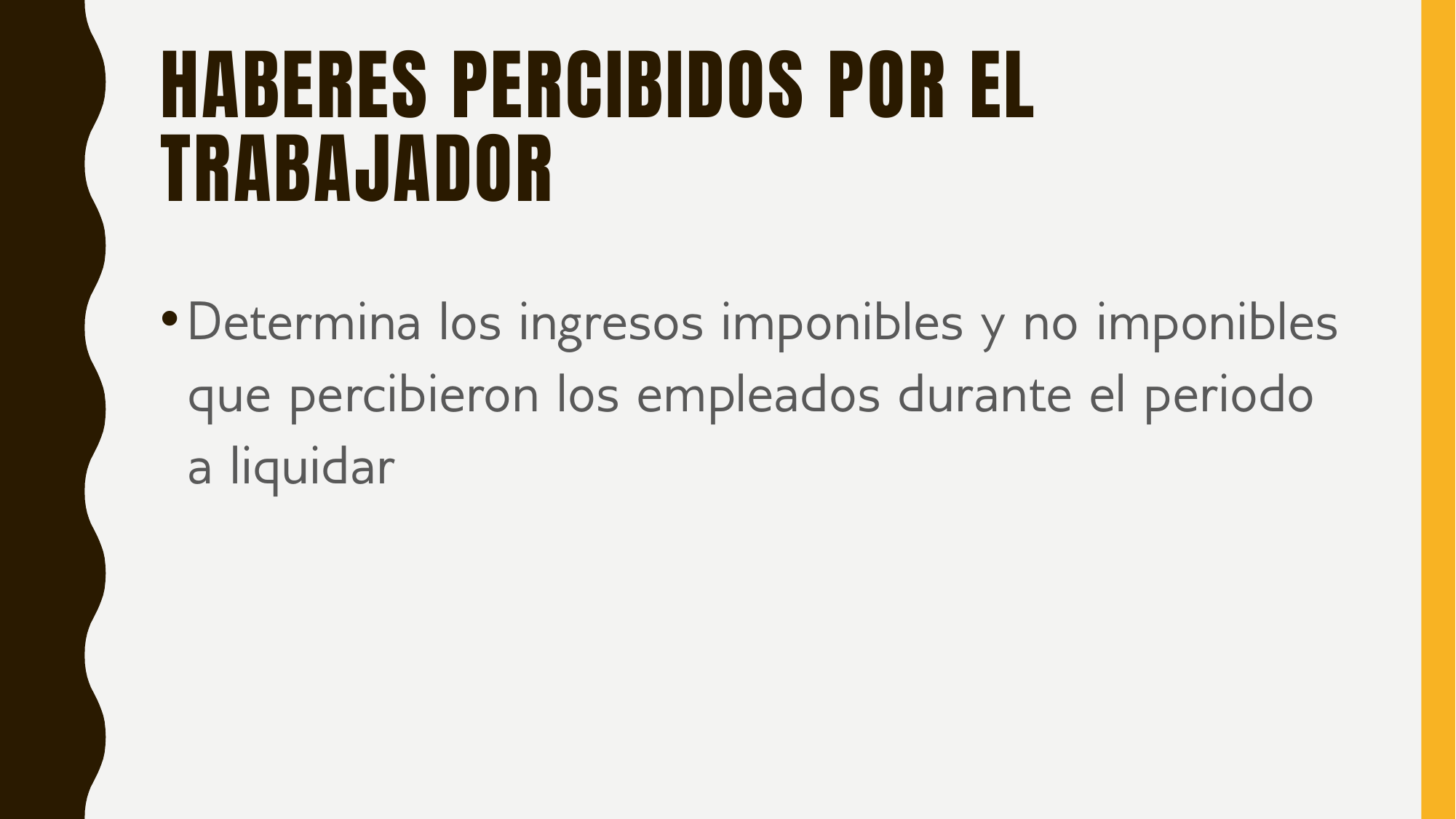

# Haberes percibidos por el trabajador
Determina los ingresos imponibles y no imponibles que percibieron los empleados durante el periodo a liquidar